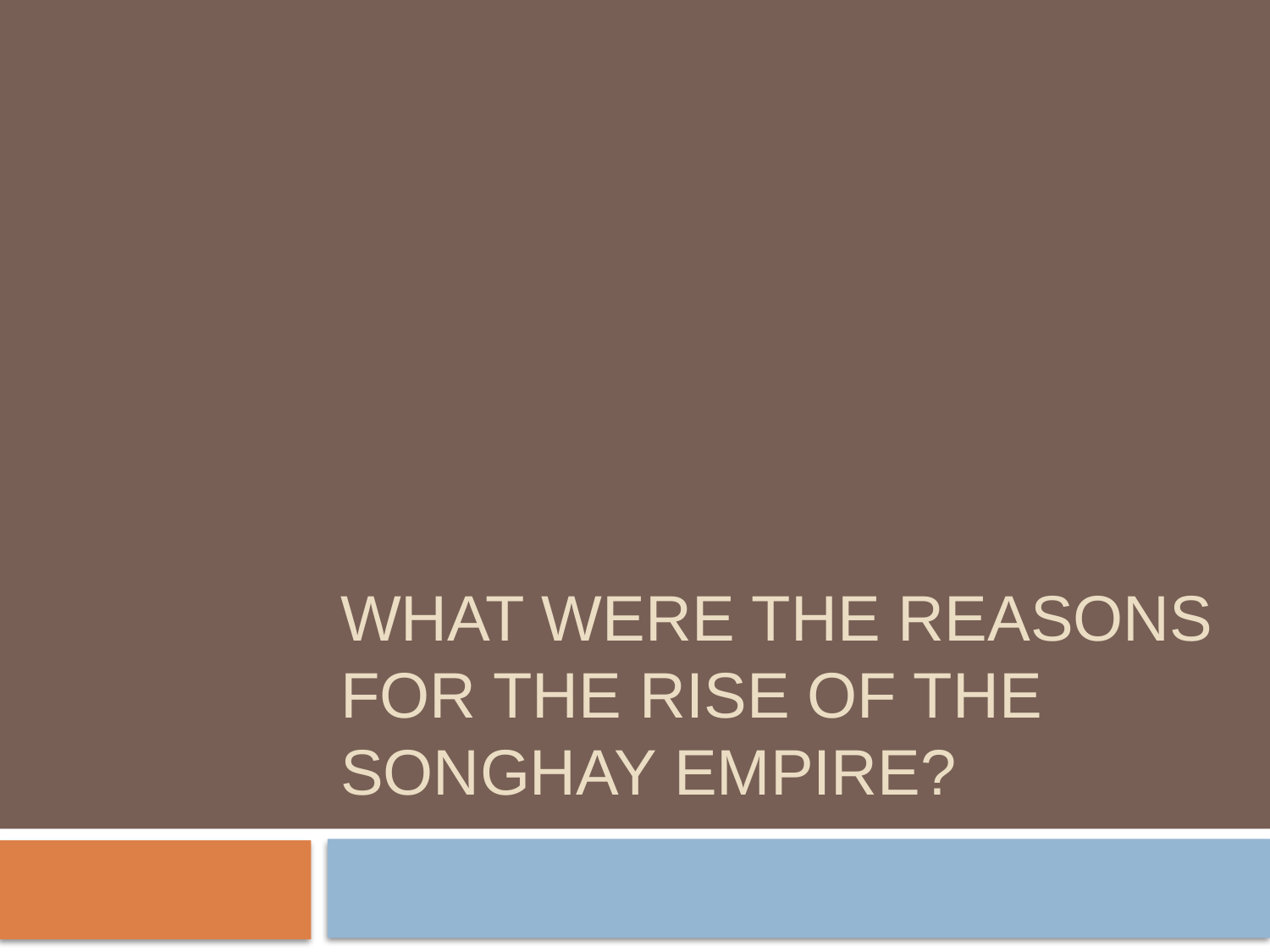

# What were the reasons for the rise of the songhay empire?